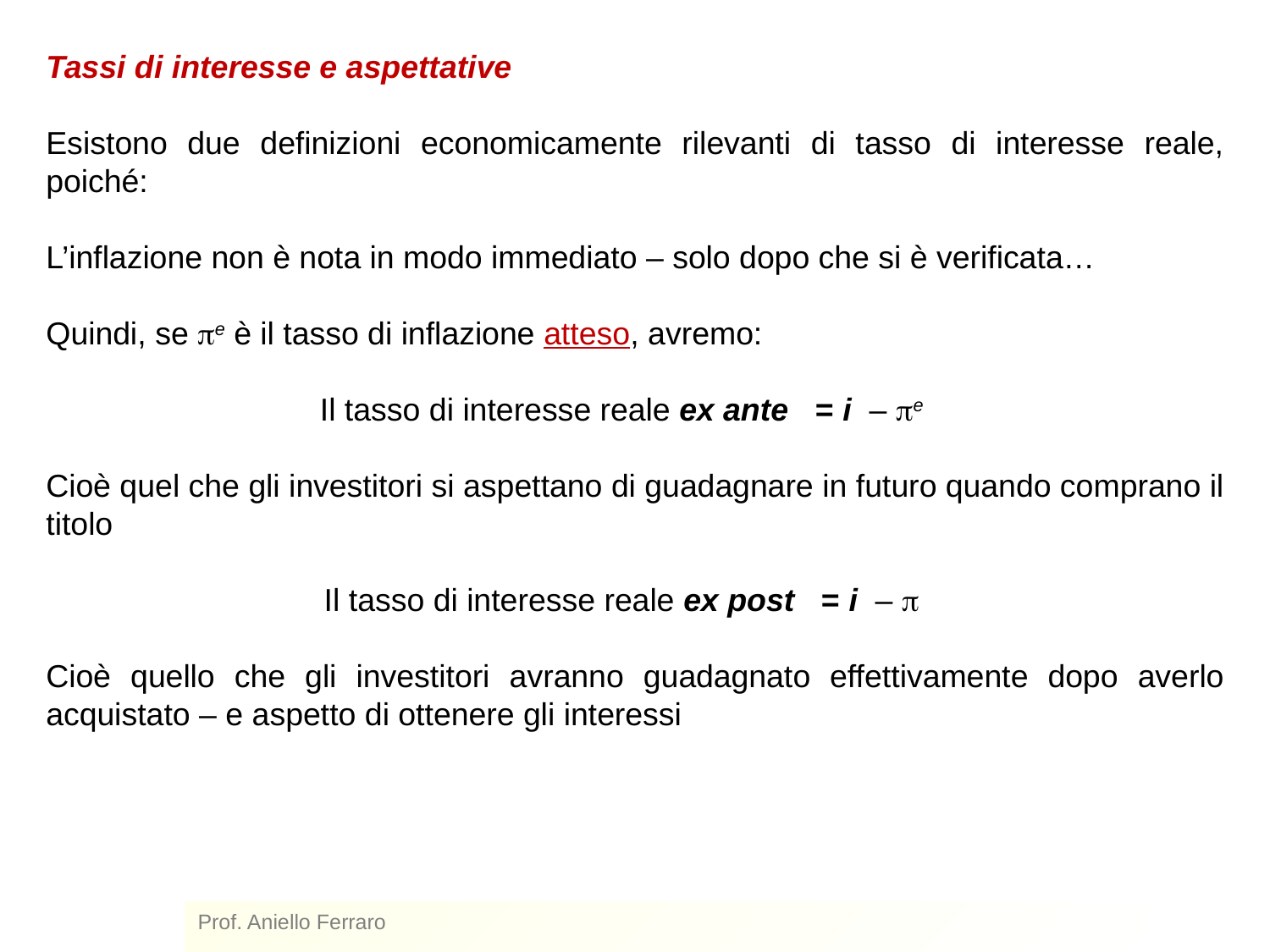

Tassi di interesse e aspettative

Esistono due definizioni economicamente rilevanti di tasso di interesse reale, poiché:

L’inflazione non è nota in modo immediato – solo dopo che si è verificata…

Quindi, se πe è il tasso di inflazione atteso, avremo:

Il tasso di interesse reale ex ante   = i  – πe

Cioè quel che gli investitori si aspettano di guadagnare in futuro quando comprano il titolo

Il tasso di interesse reale ex post   = i  – π

Cioè quello che gli investitori avranno guadagnato effettivamente dopo averlo acquistato – e aspetto di ottenere gli interessi

Prof. Aniello Ferraro